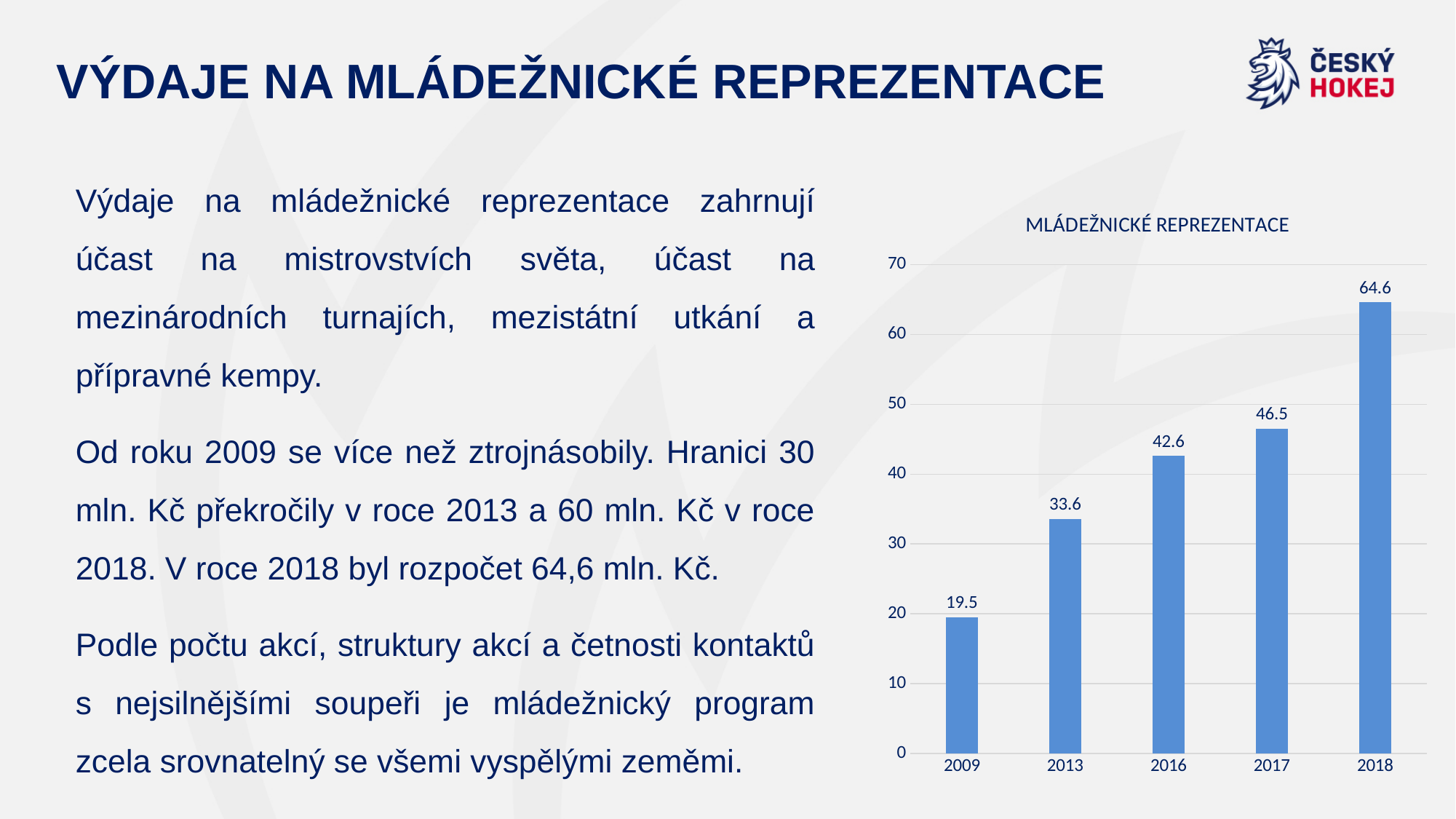

# VÝDAJE NA MLÁDEŽNICKÉ REPREZENTACE
Výdaje na mládežnické reprezentace zahrnují účast na mistrovstvích světa, účast na mezinárodních turnajích, mezistátní utkání a přípravné kempy.
Od roku 2009 se více než ztrojnásobily. Hranici 30 mln. Kč překročily v roce 2013 a 60 mln. Kč v roce 2018. V roce 2018 byl rozpočet 64,6 mln. Kč.
Podle počtu akcí, struktury akcí a četnosti kontaktů s nejsilnějšími soupeři je mládežnický program zcela srovnatelný se všemi vyspělými zeměmi.

### Chart: MLÁDEŽNICKÉ REPREZENTACE

| Category | Výnosy |
|---|---|
| 2009 | 19.5 |
| 2013 | 33.6 |
| 2016 | 42.6 |
| 2017 | 46.5 |
| 2018 | 64.6 |